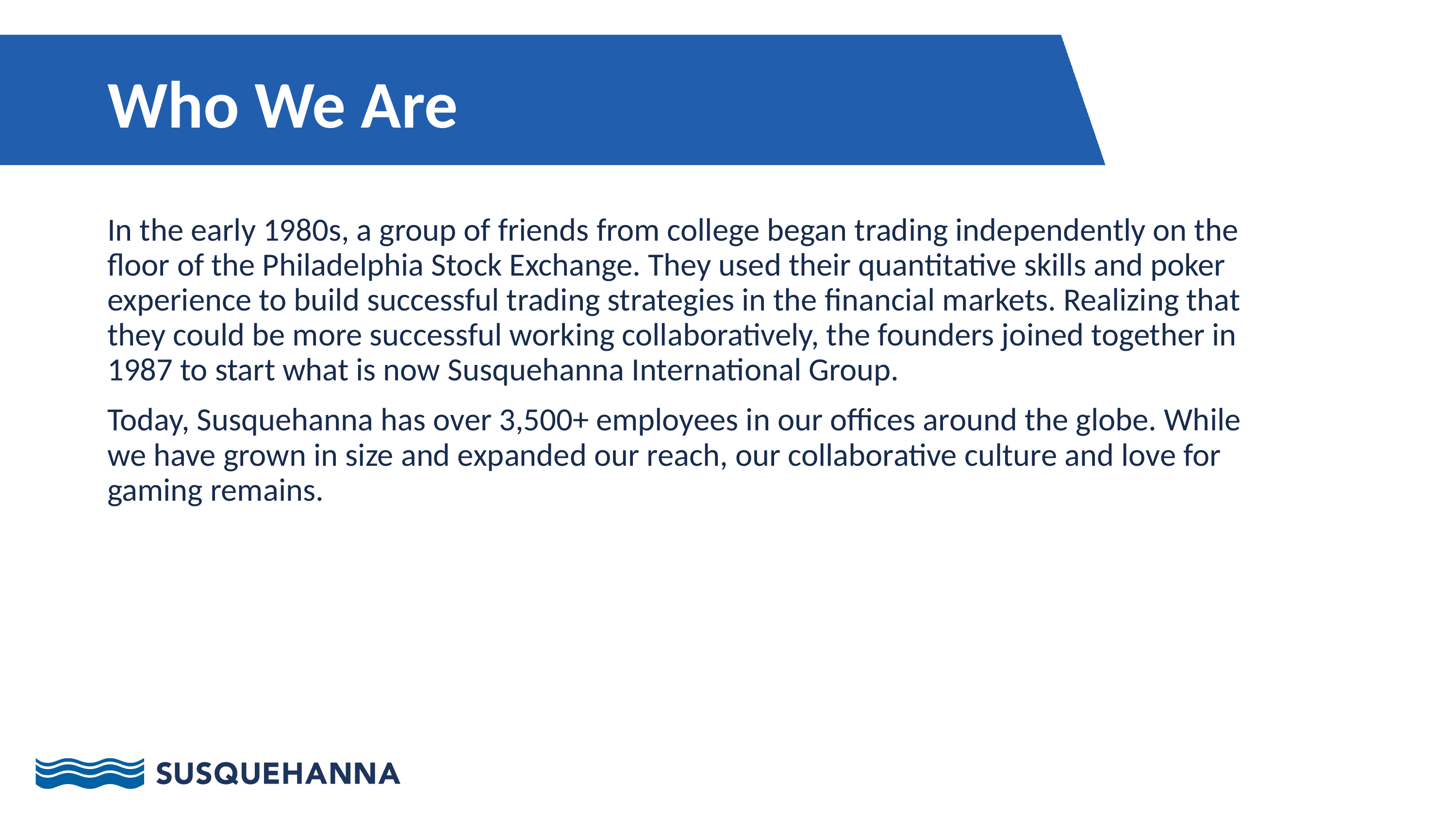

Who We Are
In the early 1980s, a group of friends from college began trading independently on the floor of the Philadelphia Stock Exchange. They used their quantitative skills and poker experience to build successful trading strategies in the financial markets. Realizing that they could be more successful working collaboratively, the founders joined together in 1987 to start what is now Susquehanna International Group.
Today, Susquehanna has over 3,500+ employees in our offices around the globe. While we have grown in size and expanded our reach, our collaborative culture and love for gaming remains.